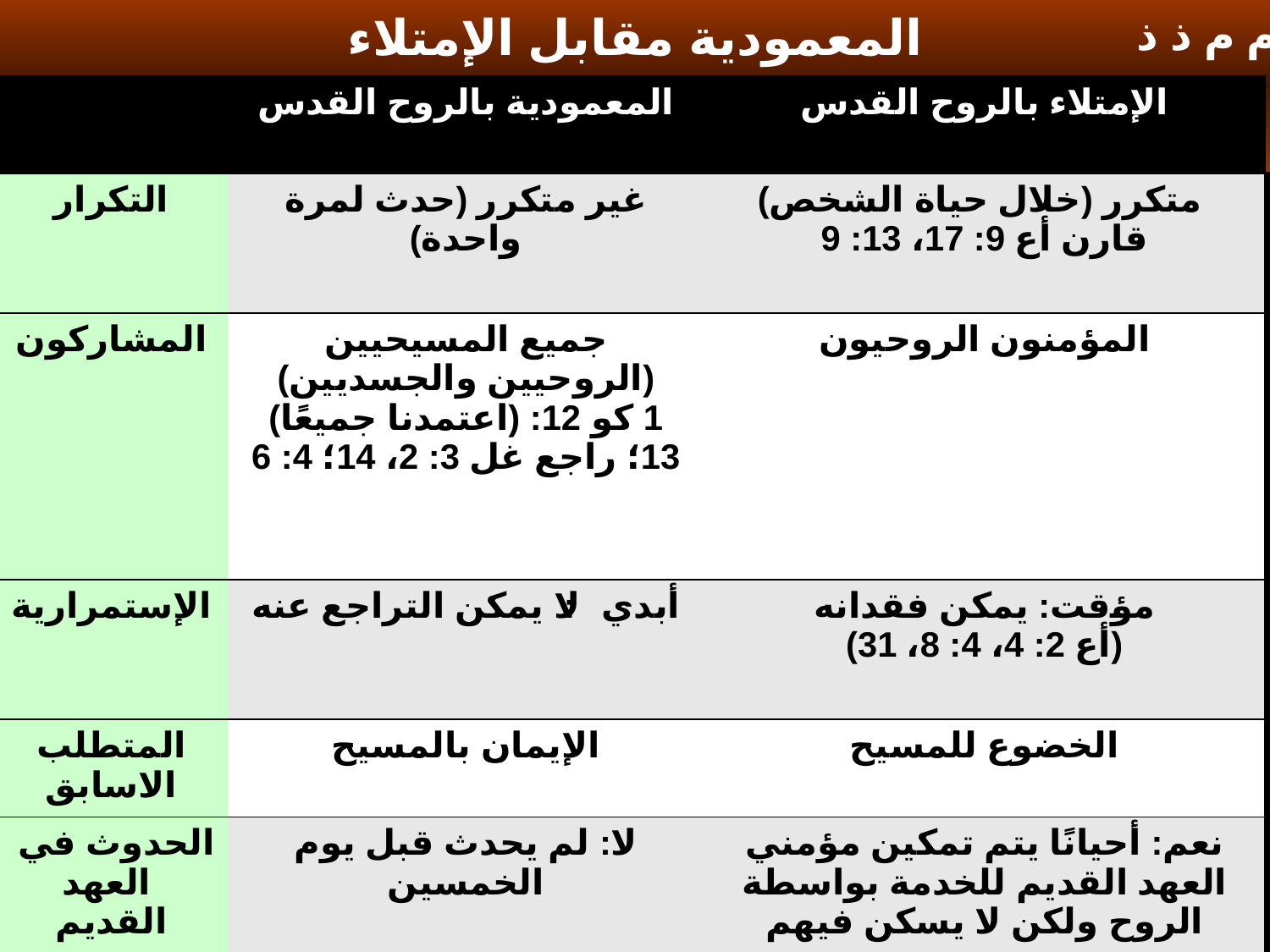

المعمودية مقابل الإمتلاء
م م ذ ذ
|  | المعمودية بالروح القدس | الإمتلاء بالروح القدس |
| --- | --- | --- |
| التكرار | غير متكرر (حدث لمرة واحدة) | متكرر (خلال حياة الشخص) قارن أع 9: 17، 13: 9 |
| المشاركون | جميع المسيحيين (الروحيين والجسديين) (اعتمدنا جميعًا) 1 كو 12: 13؛ راجع غل 3: 2، 14؛ 4: 6 | المؤمنون الروحيون |
| الإستمرارية | أبدي: لا يمكن التراجع عنه | مؤقت: يمكن فقدانه (أع 2: 4، 4: 8، 31) |
| المتطلب الاسابق | الإيمان بالمسيح | الخضوع للمسيح |
| الحدوث في العهد القديم | لا: لم يحدث قبل يوم الخمسين | نعم: أحيانًا يتم تمكين مؤمني العهد القديم للخدمة بواسطة الروح ولكن لا يسكن فيهم |